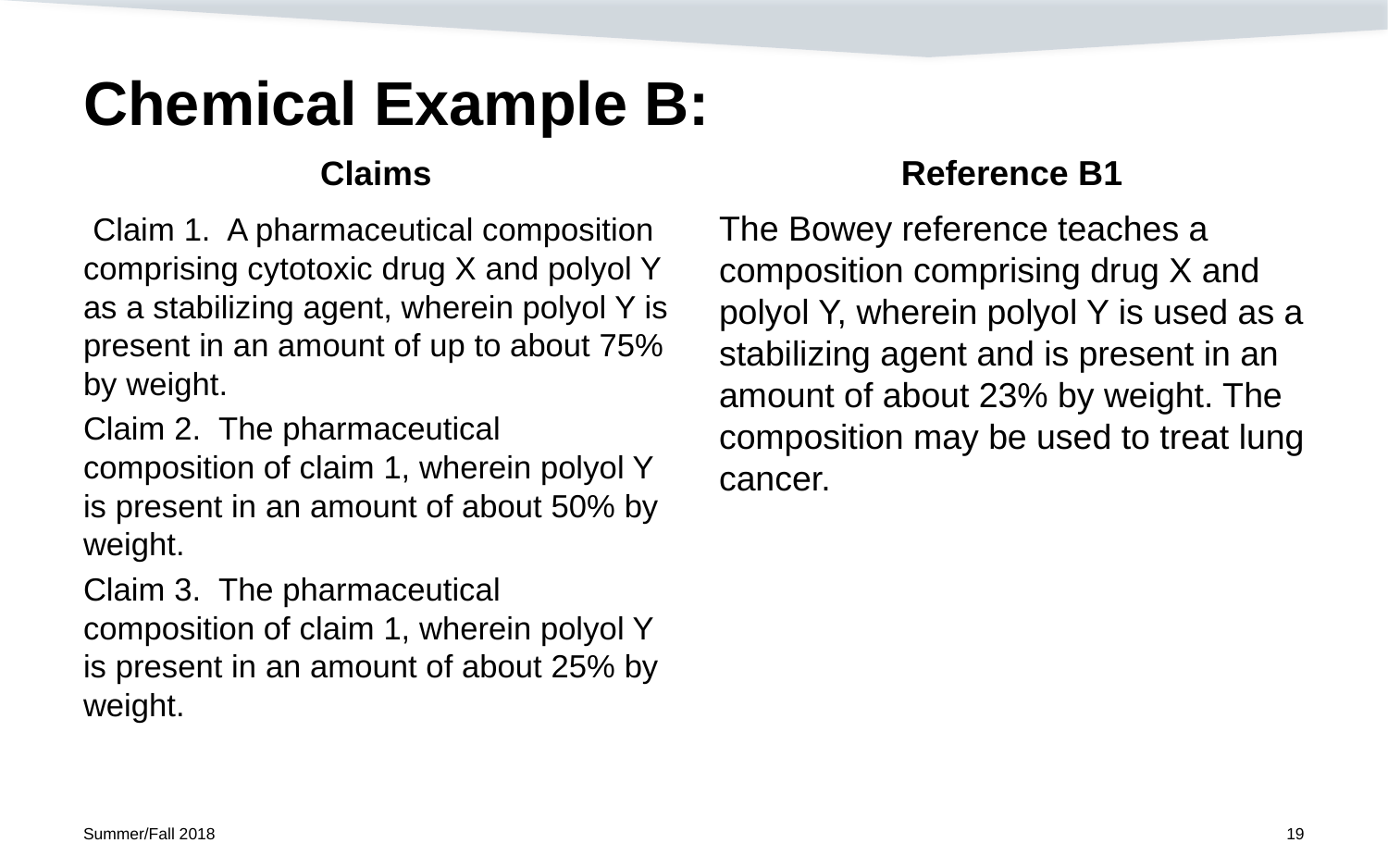

# Chemical Example B:
Claims
Reference B1
 Claim 1.  A pharmaceutical composition comprising cytotoxic drug X and polyol Y as a stabilizing agent, wherein polyol Y is present in an amount of up to about 75% by weight.
Claim 2.  The pharmaceutical composition of claim 1, wherein polyol Y is present in an amount of about 50% by weight.
Claim 3.  The pharmaceutical composition of claim 1, wherein polyol Y is present in an amount of about 25% by weight.
The Bowey reference teaches a composition comprising drug X and polyol Y, wherein polyol Y is used as a stabilizing agent and is present in an amount of about 23% by weight. The composition may be used to treat lung cancer.
Summer/Fall 2018
19